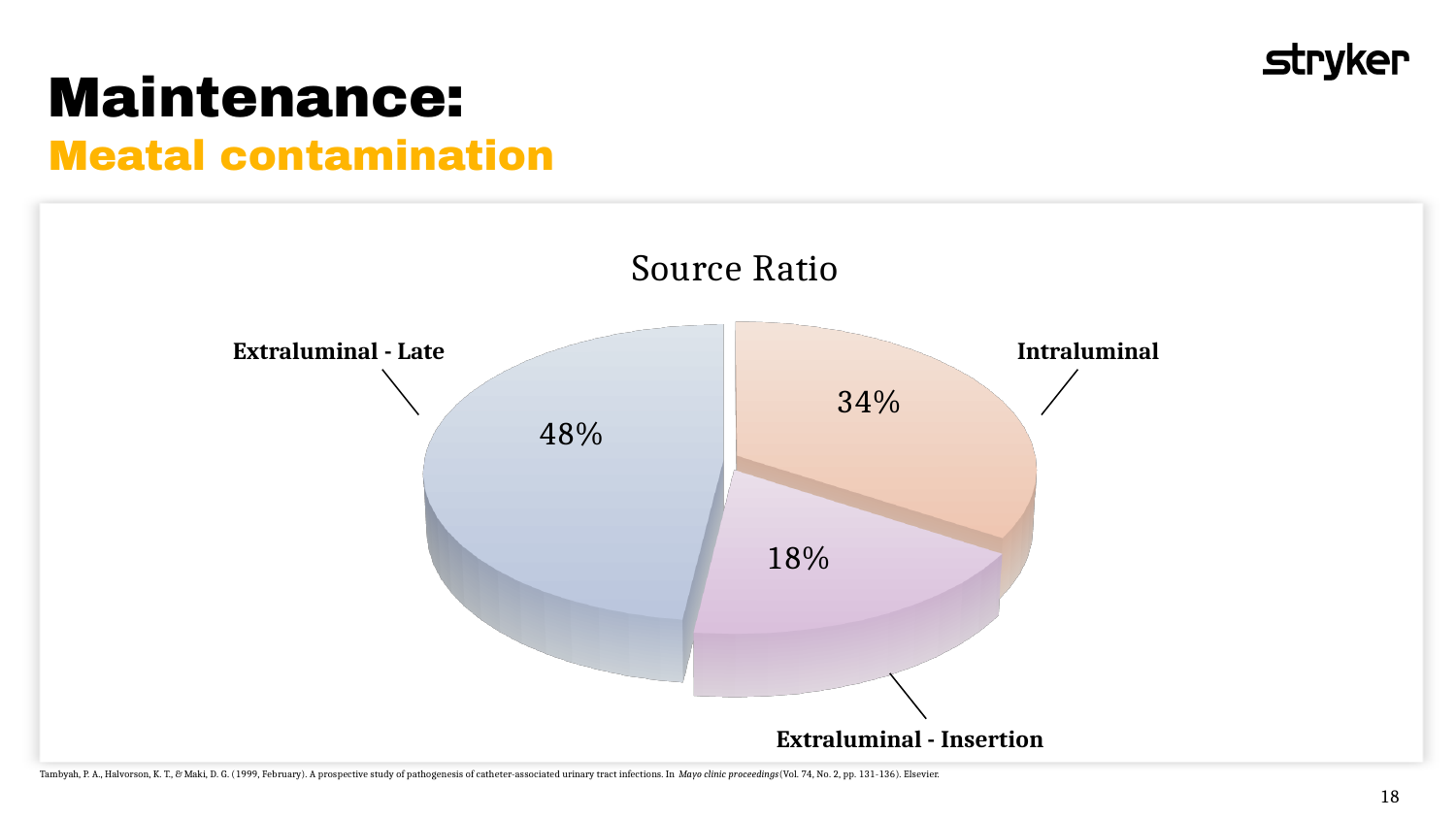

# Maintenance: Meatal contamination

[unsupported chart]

Extraluminal - Late
Intraluminal
Extraluminal - Insertion
Tambyah, P. A., Halvorson, K. T., & Maki, D. G. (1999, February). A prospective study of pathogenesis of catheter-associated urinary tract infections. In Mayo clinic proceedings(Vol. 74, No. 2, pp. 131-136). Elsevier.